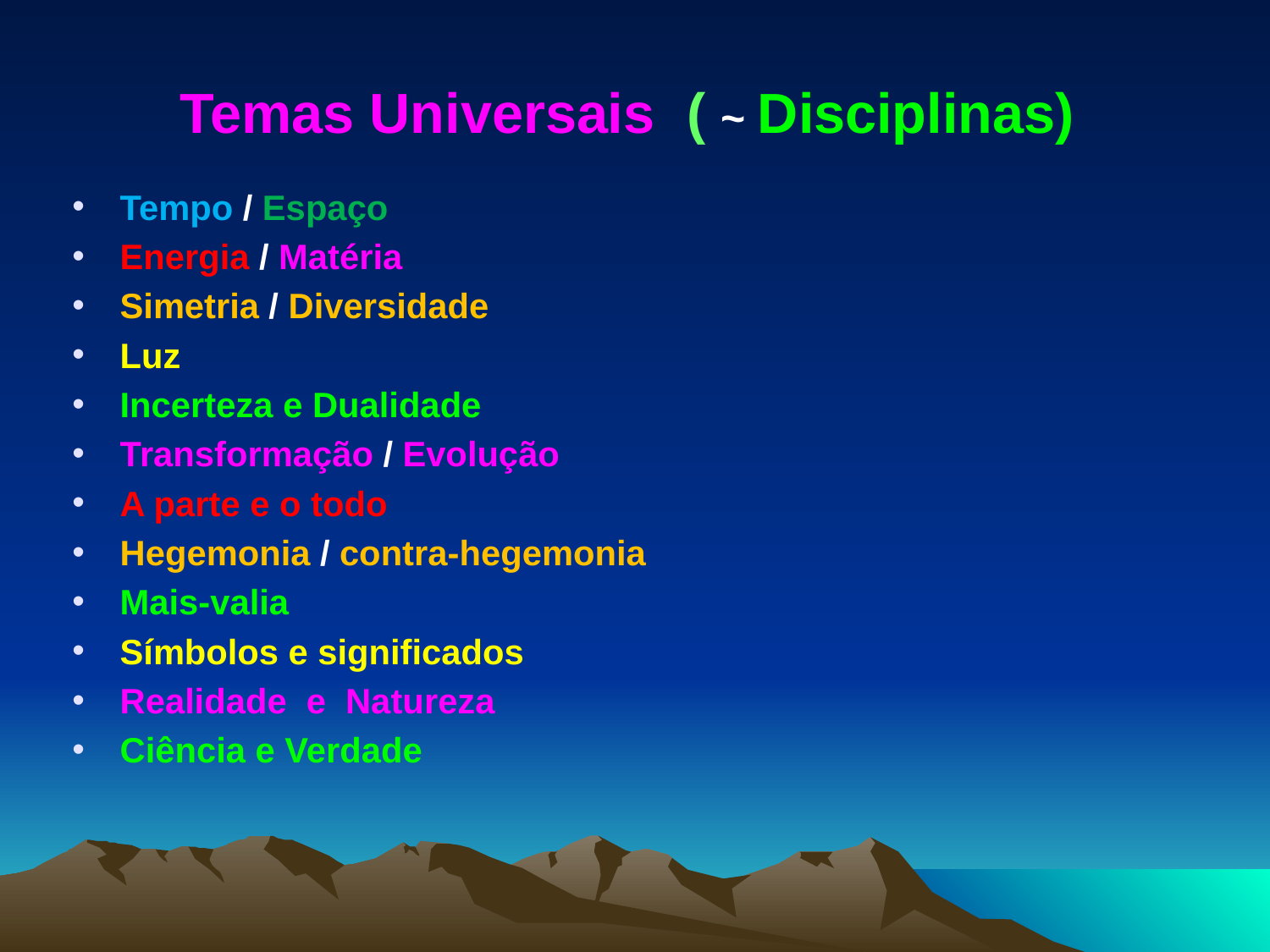

# Temas Universais  ( ~ Disciplinas)
Tempo / Espaço
Energia / Matéria
Simetria / Diversidade
Luz
Incerteza e Dualidade
Transformação / Evolução
A parte e o todo
Hegemonia / contra-hegemonia
Mais-valia
Símbolos e significados
Realidade  e  Natureza
Ciência e Verdade